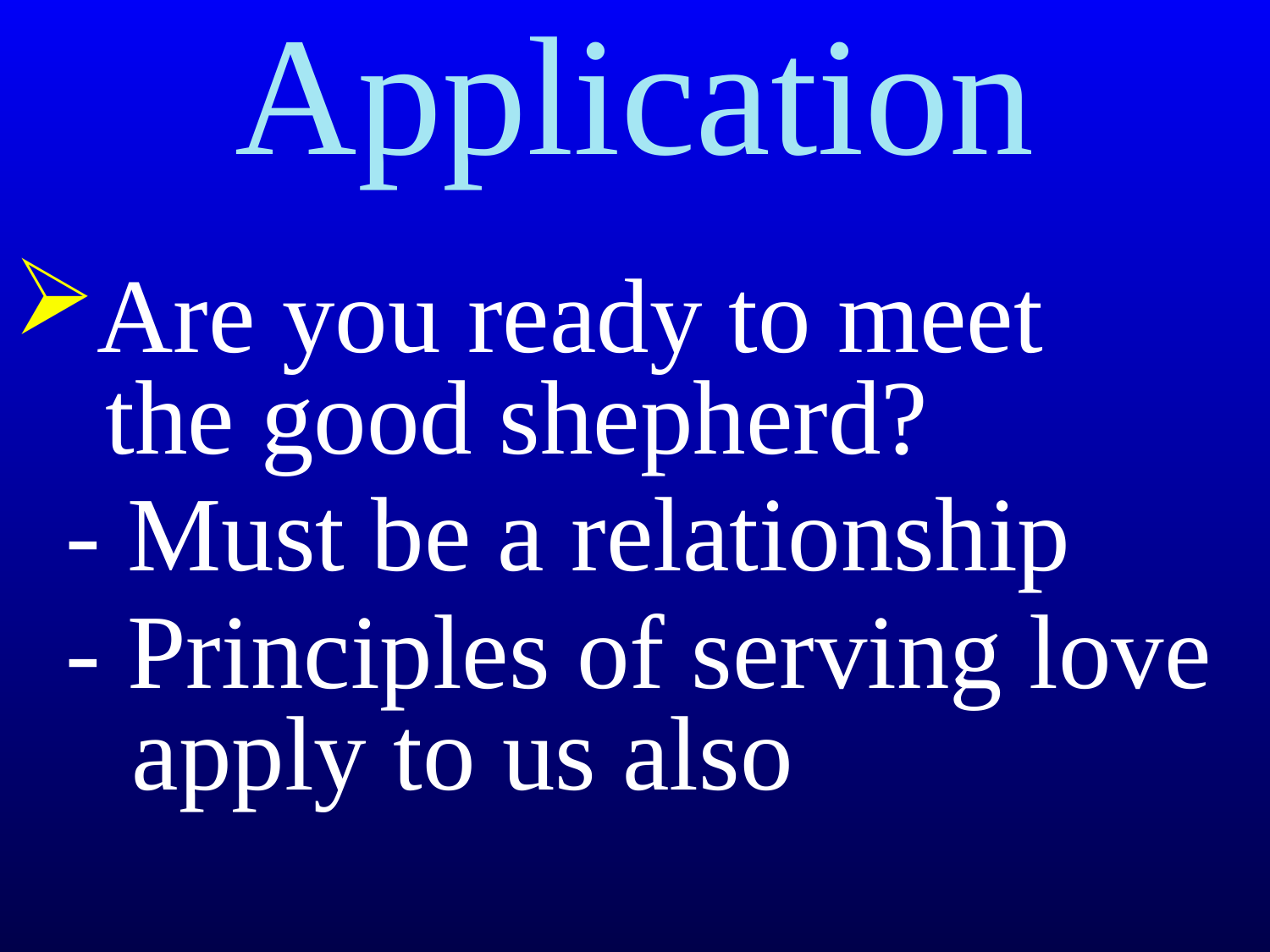

# Application
Are you ready to meet
  the good shepherd?
  - Must be a relationship
  - Principles of serving love
   apply to us also